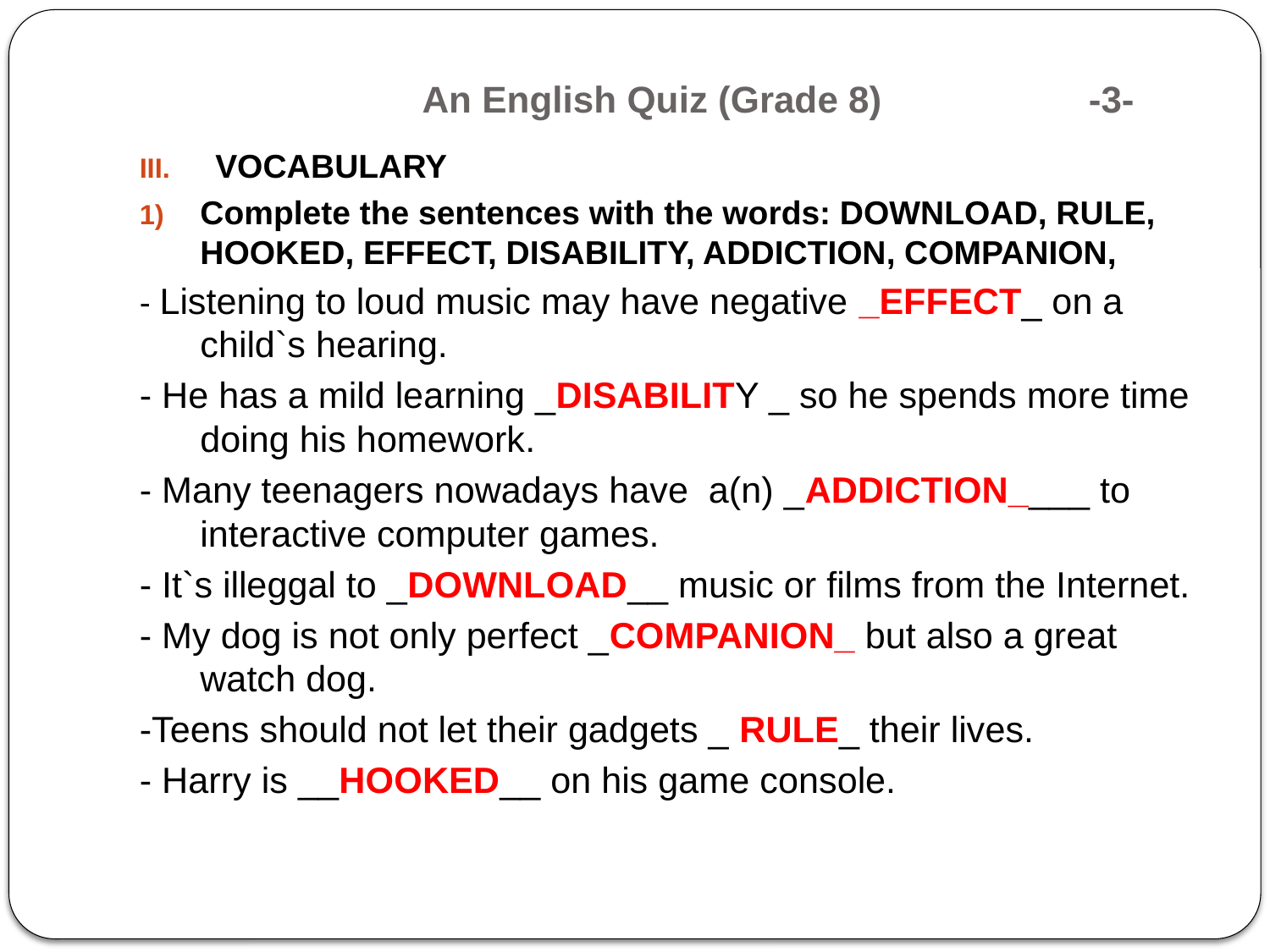

# An English Quiz (Grade 8)                    -3-
VOCABULARY
Complete the sentences with the words: DOWNLOAD, RULE, HOOKED, EFFECT, DISABILITY, ADDICTION, COMPANION,
- Listening to loud music may have negative _EFFECT_ on a child`s hearing.
- He has a mild learning _DISABILITY _ so he spends more time doing his homework.
- Many teenagers nowadays have  a(n) _ADDICTION____ to interactive computer games.
- It`s illeggal to _DOWNLOAD__ music or films from the Internet.
- My dog is not only perfect _COMPANION_ but also a great watch dog.
-Teens should not let their gadgets _ RULE_ their lives.
- Harry is __HOOKED__ on his game console.